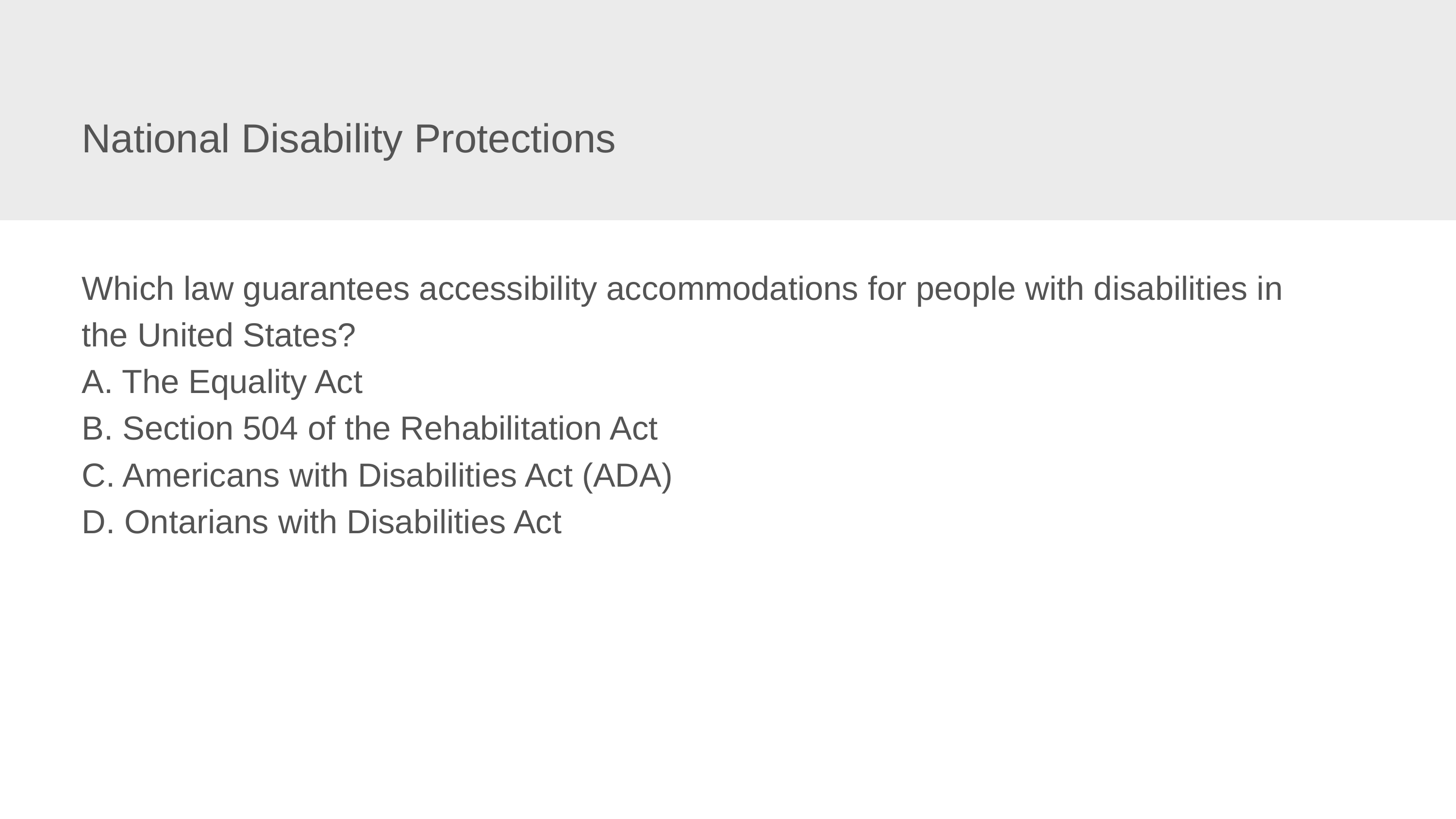

National Disability Protections
Which law guarantees accessibility accommodations for people with disabilities in the United States?
A. The Equality Act
B. Section 504 of the Rehabilitation Act
C. Americans with Disabilities Act (ADA)
D. Ontarians with Disabilities Act